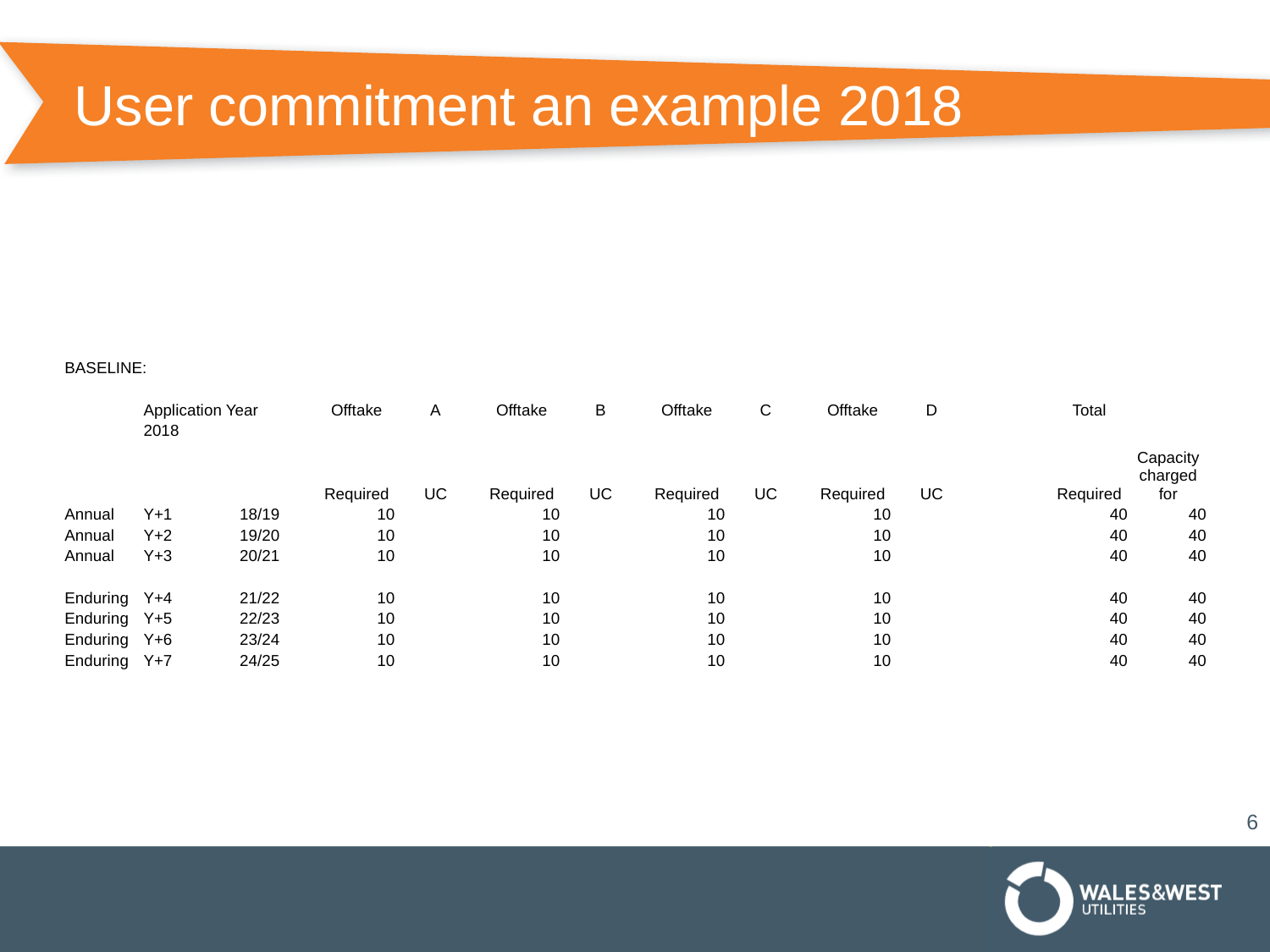

# User commitment an example 2018
| BASELINE: |  |  |  |  |  |  |  |  |  |  |  |  |  |  |  |  |
| --- | --- | --- | --- | --- | --- | --- | --- | --- | --- | --- | --- | --- | --- | --- | --- | --- |
|  |  |  |  |  |  |  |  |  |  |  |  |  |  |  |  |  |
|  | Application Year |  | Offtake | A |  | Offtake | B |  | Offtake | C |  | Offtake | D |  | Total |  |
|  | 2018 |  |  |  |  |  |  |  |  |  |  |  |  |  |  |  |
|  |  |  | Required | UC |  | Required | UC |  | Required | UC |  | Required | UC |  | Required | Capacity charged for |
| Annual | Y+1 | 18/19 | 10 |  |  | 10 |  |  | 10 |  |  | 10 |  |  | 40 | 40 |
| Annual | Y+2 | 19/20 | 10 |  |  | 10 |  |  | 10 |  |  | 10 |  |  | 40 | 40 |
| Annual | Y+3 | 20/21 | 10 |  |  | 10 |  |  | 10 |  |  | 10 |  |  | 40 | 40 |
|  |  |  |  |  |  |  |  |  |  |  |  |  |  |  |  |  |
| Enduring | Y+4 | 21/22 | 10 |  |  | 10 |  |  | 10 |  |  | 10 |  |  | 40 | 40 |
| Enduring | Y+5 | 22/23 | 10 |  |  | 10 |  |  | 10 |  |  | 10 |  |  | 40 | 40 |
| Enduring | Y+6 | 23/24 | 10 |  |  | 10 |  |  | 10 |  |  | 10 |  |  | 40 | 40 |
| Enduring | Y+7 | 24/25 | 10 |  |  | 10 |  |  | 10 |  |  | 10 |  |  | 40 | 40 |
6